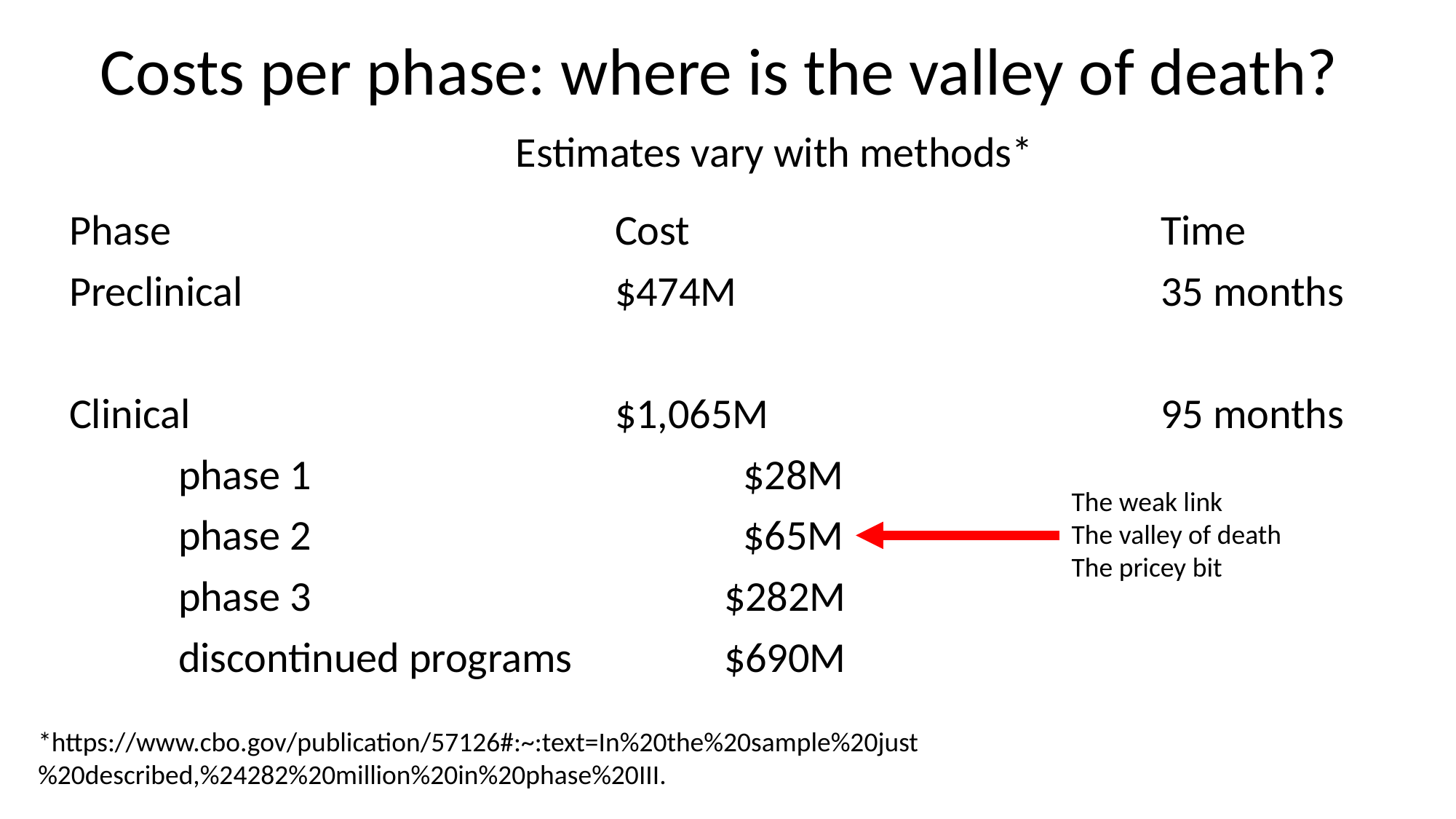

# Costs per phase: where is the valley of death? Estimates vary with methods*
Phase					Cost		 			Time
Preclinical				$474M				35 months

Clinical				$1,065M				95 months
	phase 1			           	  $28M
	phase 2				  $65M
	phase 3				$282M
	discontinued programs		$690M
The weak link
The valley of death
The pricey bit
*https://www.cbo.gov/publication/57126#:~:text=In%20the%20sample%20just%20described,%24282%20million%20in%20phase%20III.